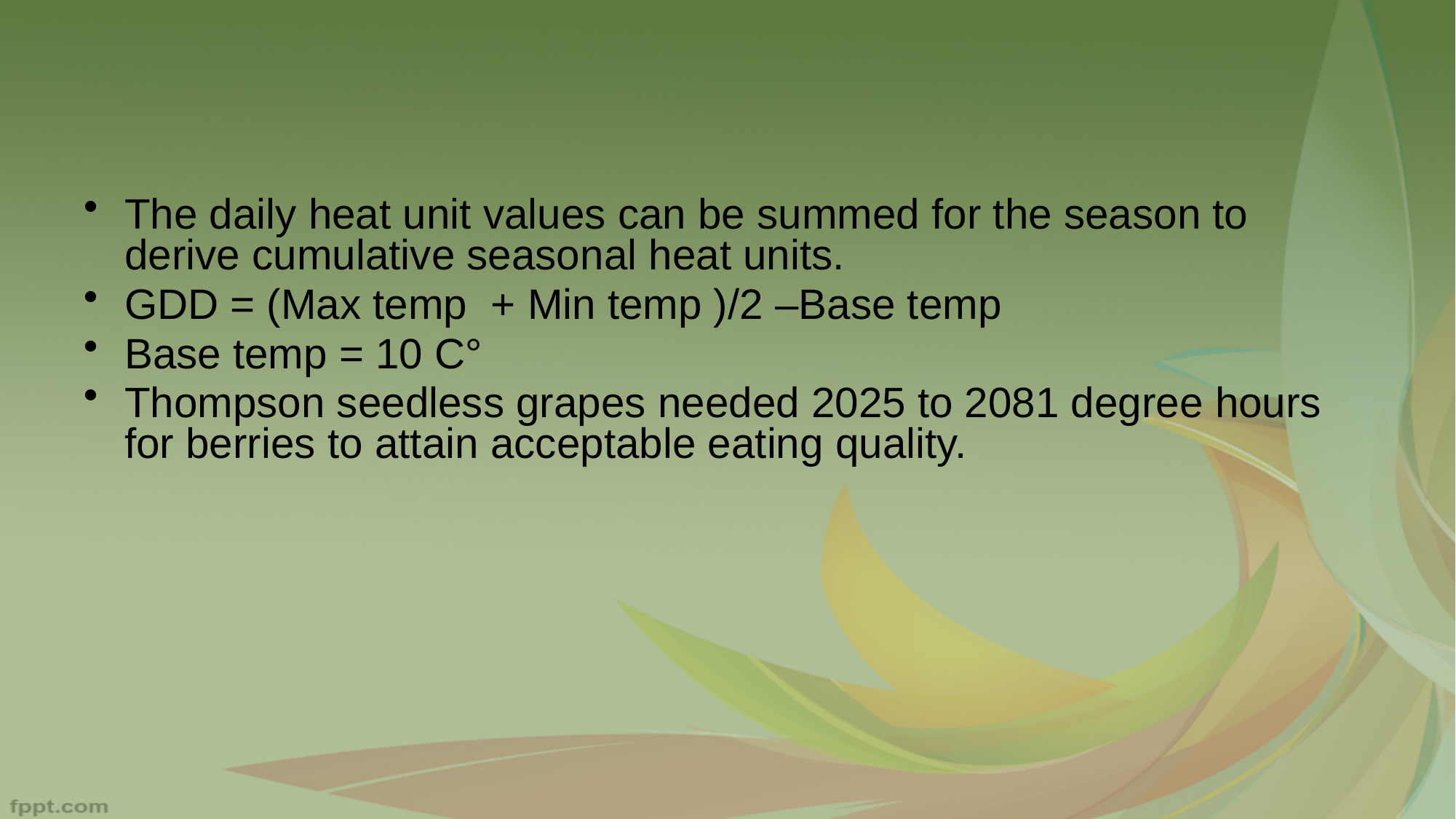

#
The daily heat unit values can be summed for the season to derive cumulative seasonal heat units.
GDD = (Max temp  + Min temp )/2 –Base temp
Base temp = 10 C°
Thompson seedless grapes needed 2025 to 2081 degree hours for berries to attain acceptable eating quality.